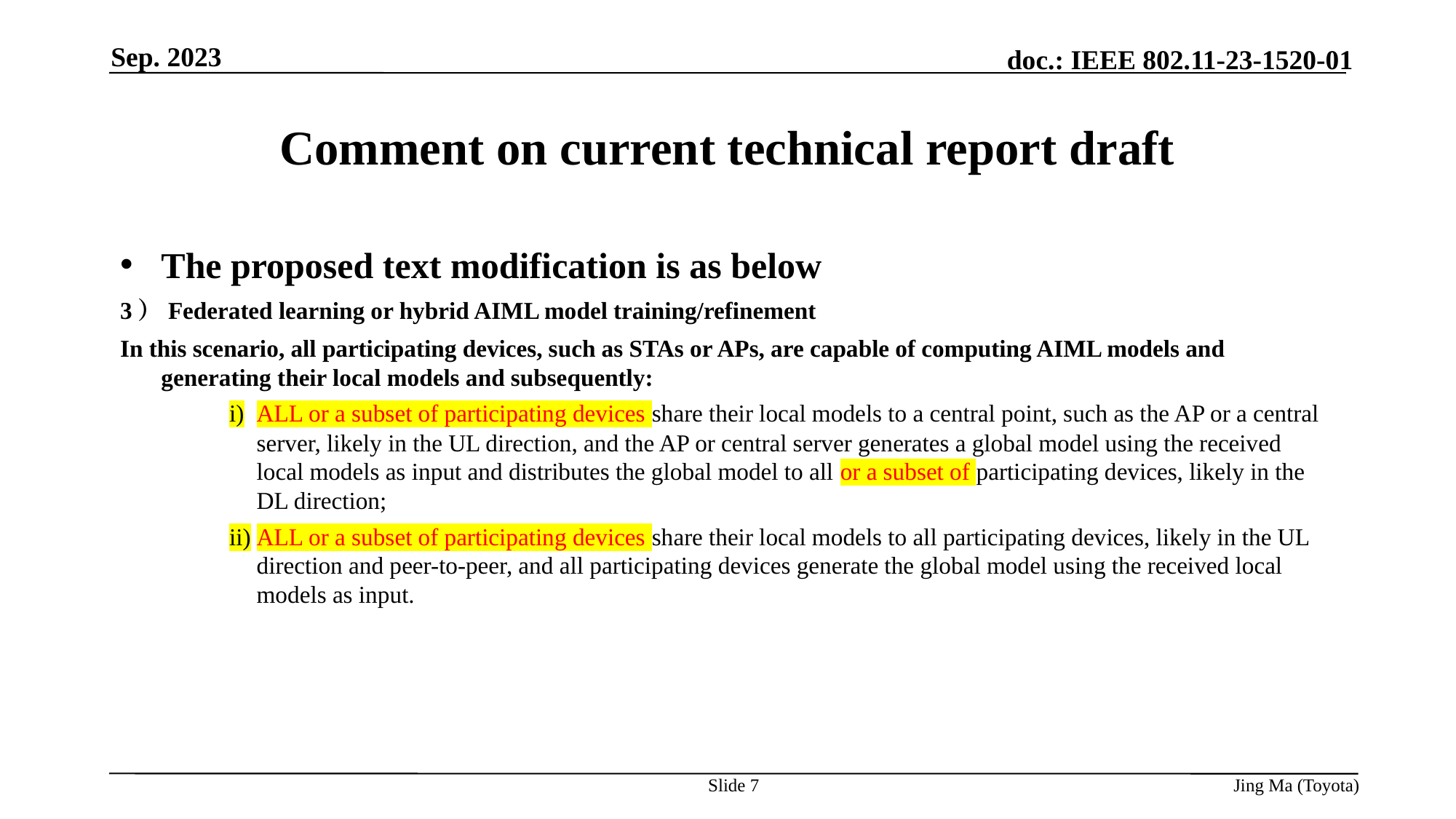

Sep. 2023
# Comment on current technical report draft
The proposed text modification is as below
3）Federated learning or hybrid AIML model training/refinement
In this scenario, all participating devices, such as STAs or APs, are capable of computing AIML models and generating their local models and subsequently:
ALL or a subset of participating devices share their local models to a central point, such as the AP or a central server, likely in the UL direction, and the AP or central server generates a global model using the received local models as input and distributes the global model to all or a subset of participating devices, likely in the DL direction;
ALL or a subset of participating devices share their local models to all participating devices, likely in the UL direction and peer-to-peer, and all participating devices generate the global model using the received local models as input.

Slide 7
Jing Ma (Toyota)